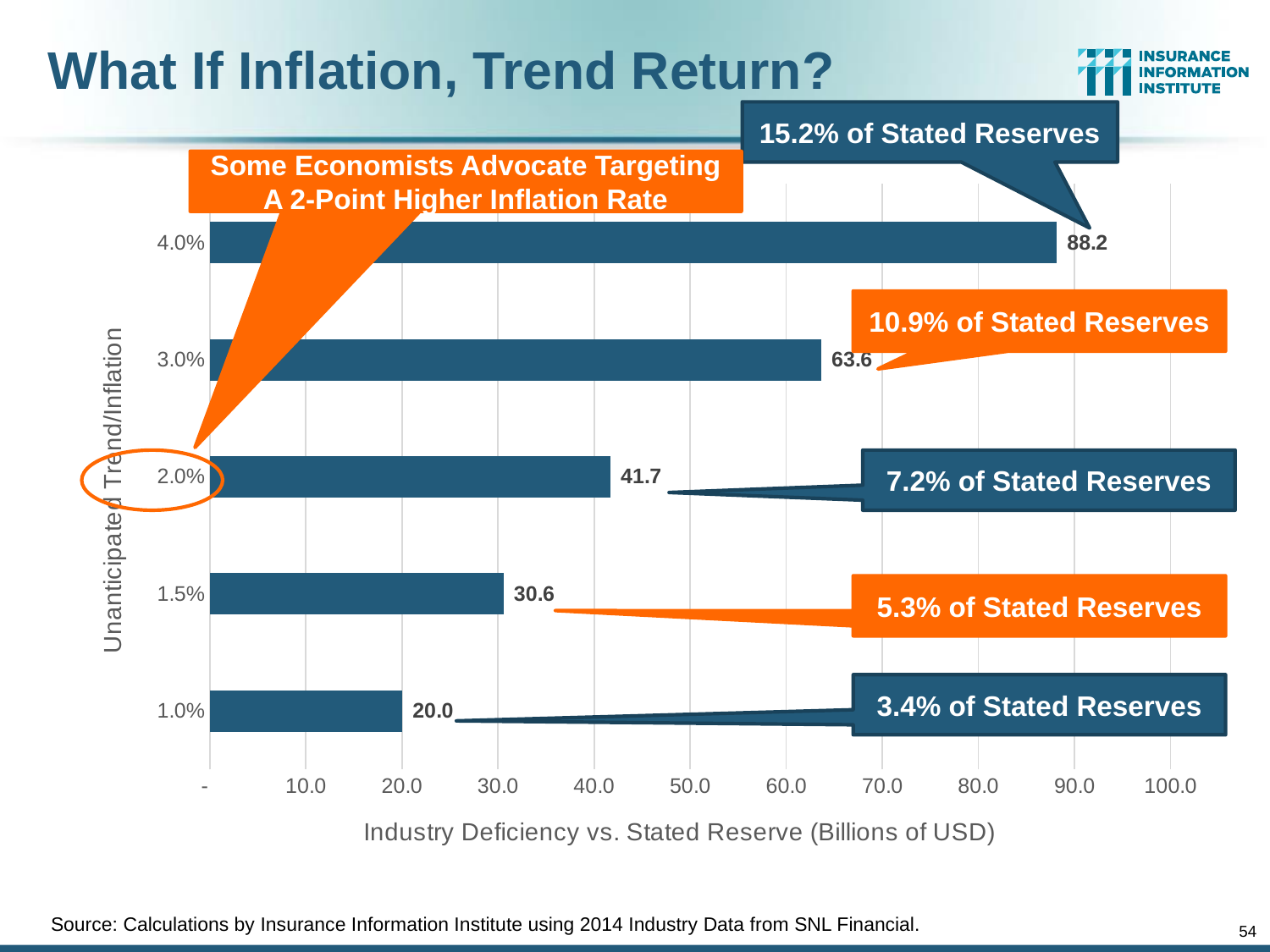

# What If Inflation, Trend Return?
15.2% of Stated Reserves
Some Economists Advocate Targeting A 2-Point Higher Inflation Rate

### Chart

| Category | Series 1 |
|---|---|
| 0.01 | 20.04366003811097 |
| 1.4999999999999999E-2 | 30.574405700918632 |
| 0.02 | 41.69766252563479 |
| 0.03 | 63.635027848191996 |
| 0.04 | 88.15915755319362 |
10.9% of Stated Reserves
7.2% of Stated Reserves
5.3% of Stated Reserves
3.4% of Stated Reserves

Source: Calculations by Insurance Information Institute using 2014 Industry Data from SNL Financial.
54